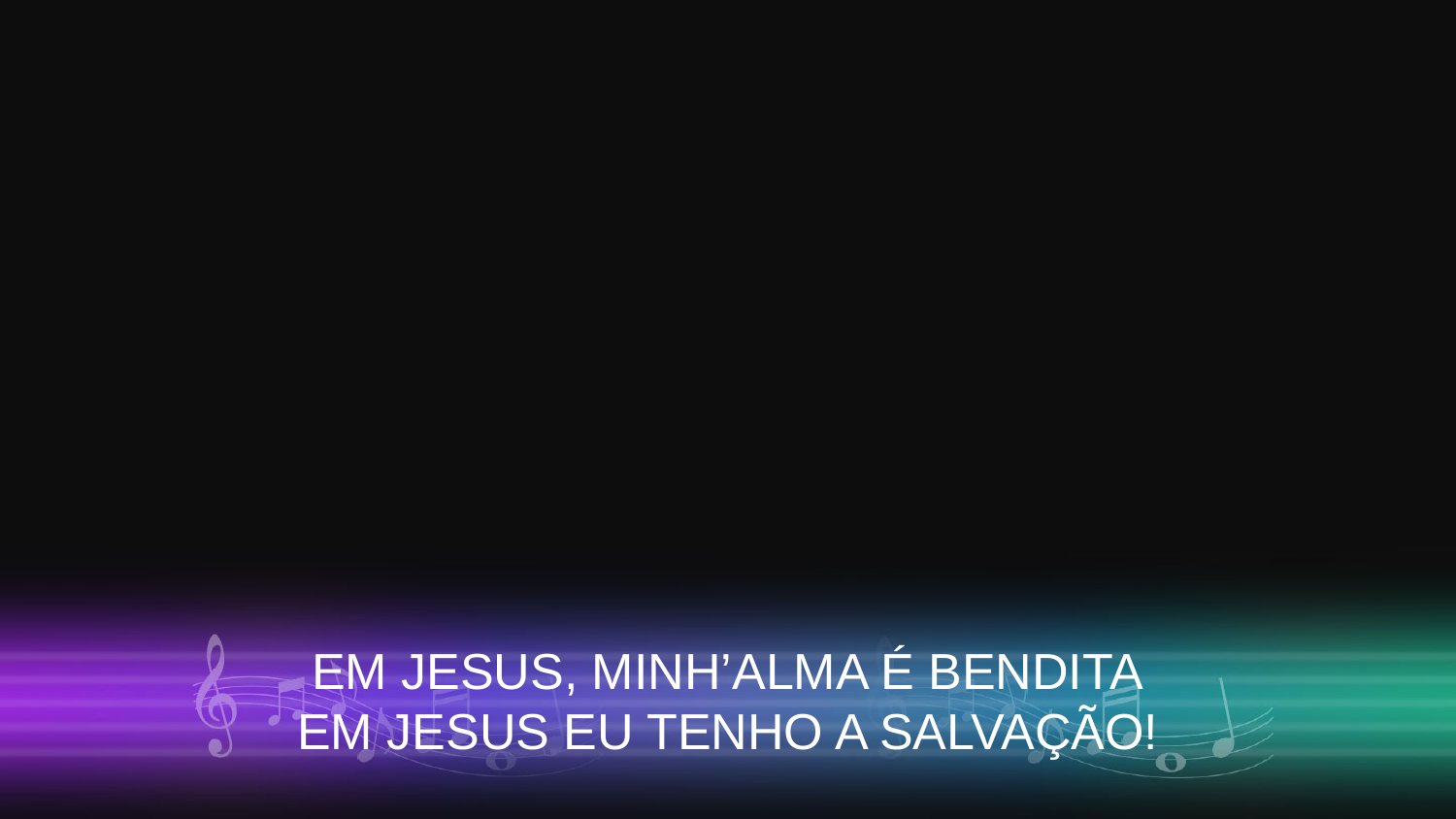

EM JESUS, MINH’ALMA É BENDITA
EM JESUS EU TENHO A SALVAÇÃO!